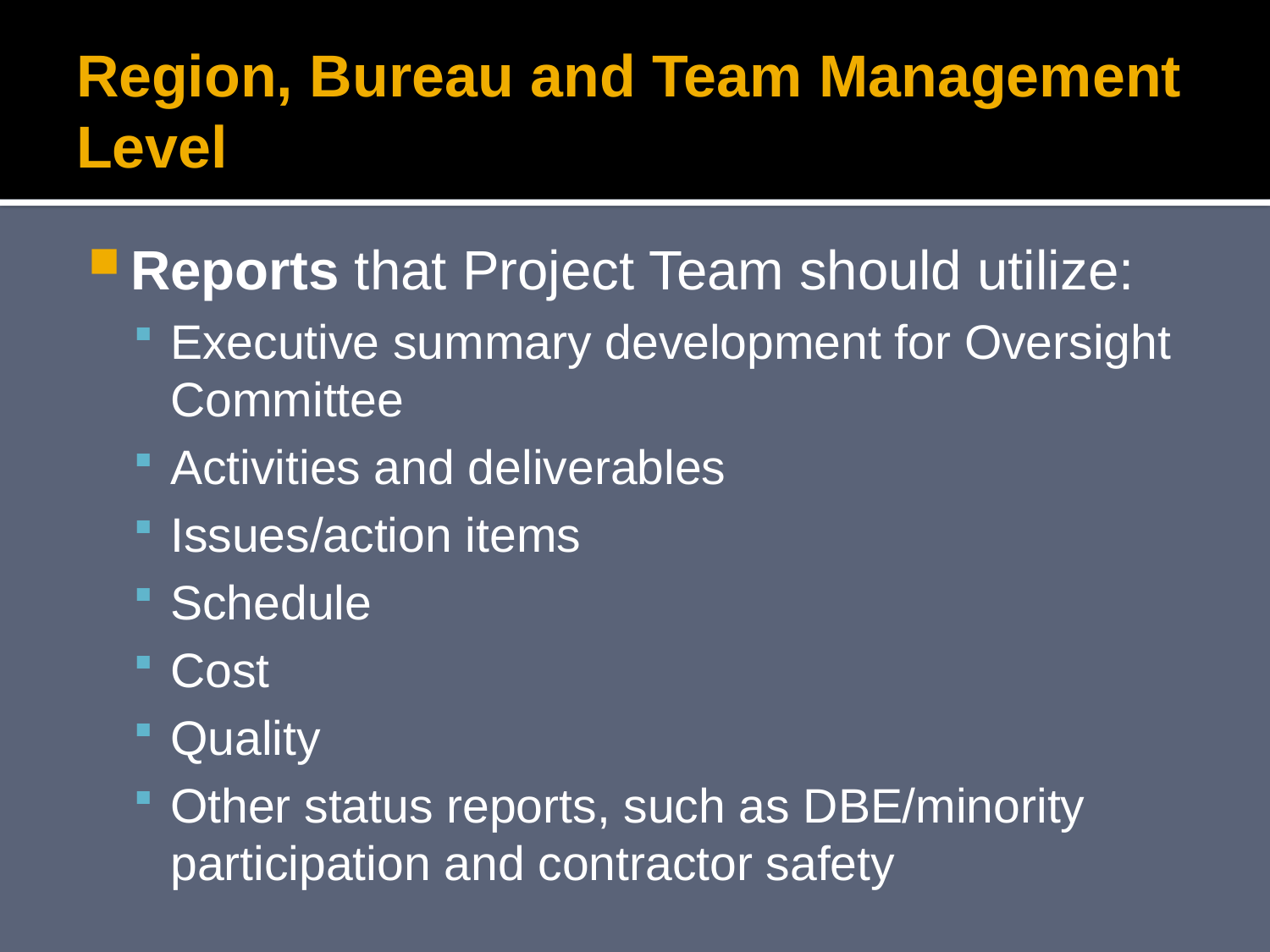

# Region, Bureau and Team Management Level
Reports that Project Team should utilize:
Executive summary development for Oversight Committee
Activities and deliverables
Issues/action items
Schedule
Cost
Quality
Other status reports, such as DBE/minority participation and contractor safety